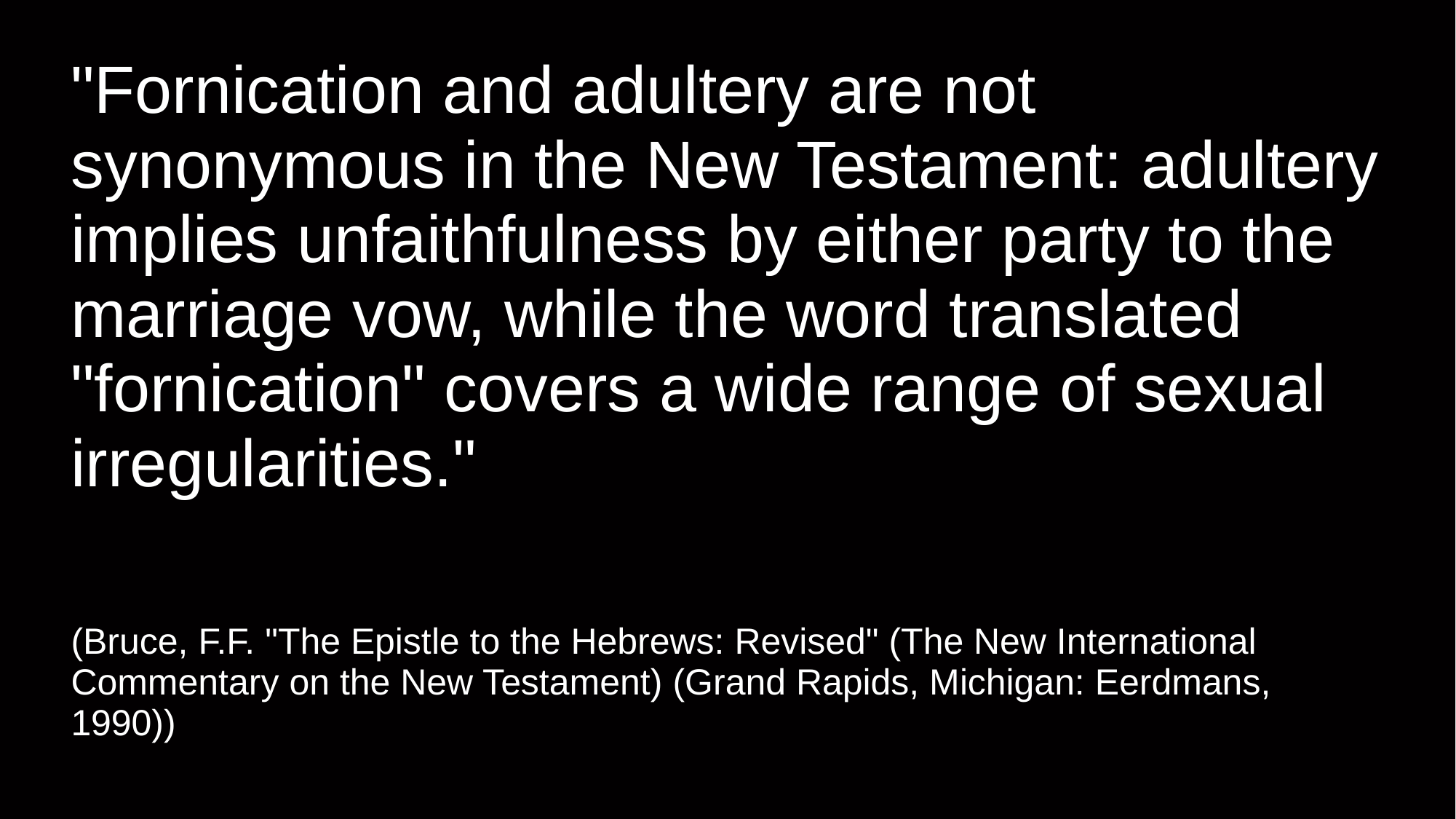

# "Fornication and adultery are not synonymous in the New Testament: adultery implies unfaithfulness by either party to the marriage vow, while the word translated "fornication" covers a wide range of sexual irregularities."

(Bruce, F.F. "The Epistle to the Hebrews: Revised" (The New International Commentary on the New Testament) (Grand Rapids, Michigan: Eerdmans, 1990))